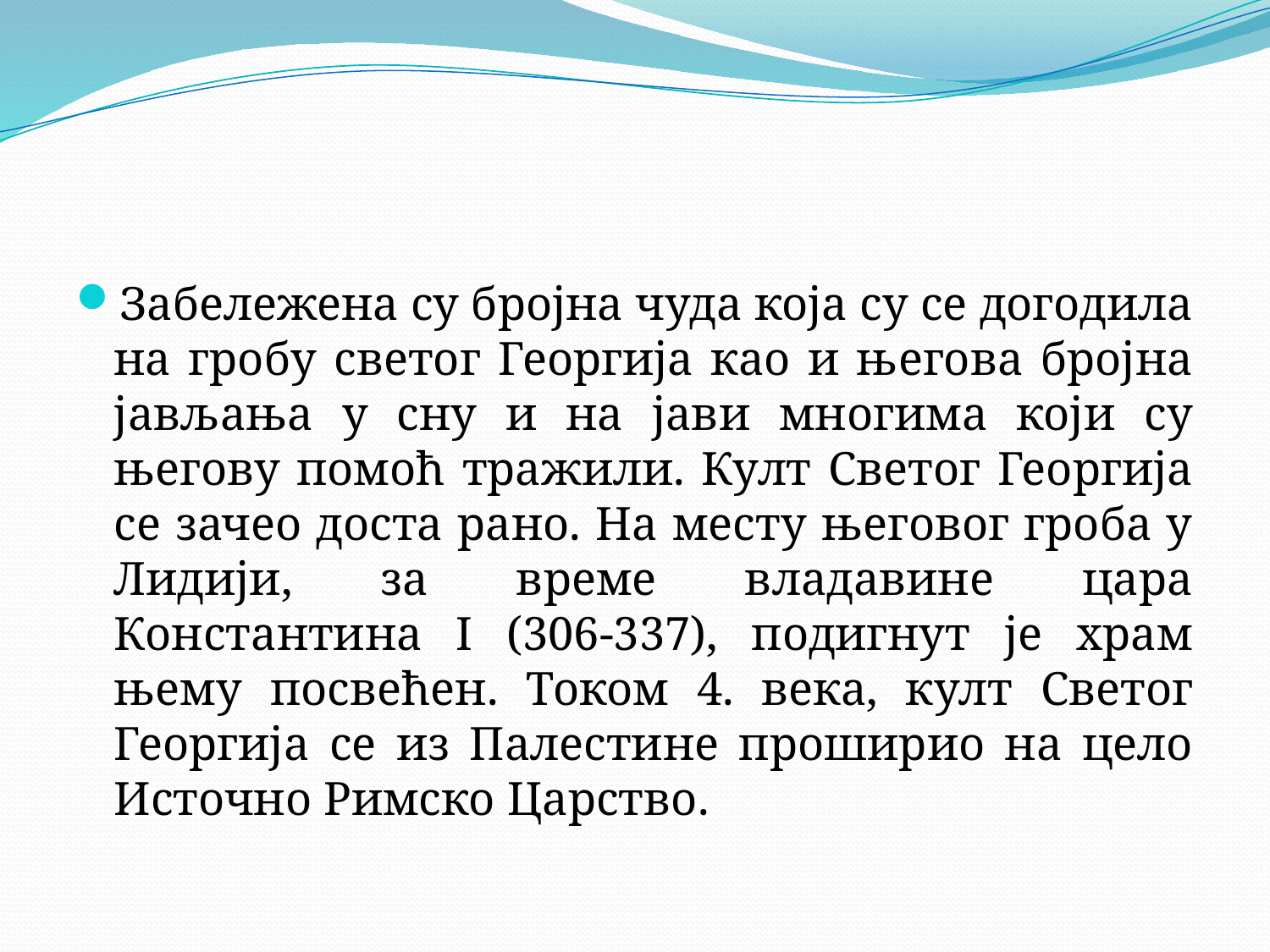

#
Забележена су бројна чуда која су се догодила на гробу светог Георгија као и његова бројна јављања у сну и на јави многима који су његову помоћ тражили. Култ Светог Георгија се зачео доста рано. На месту његовог гроба у Лидији, за време владавине цара Константина I (306-337), подигнут је храм њему посвећен. Током 4. века, култ Светог Георгија се из Палестине проширио на цело Источно Римско Царство.